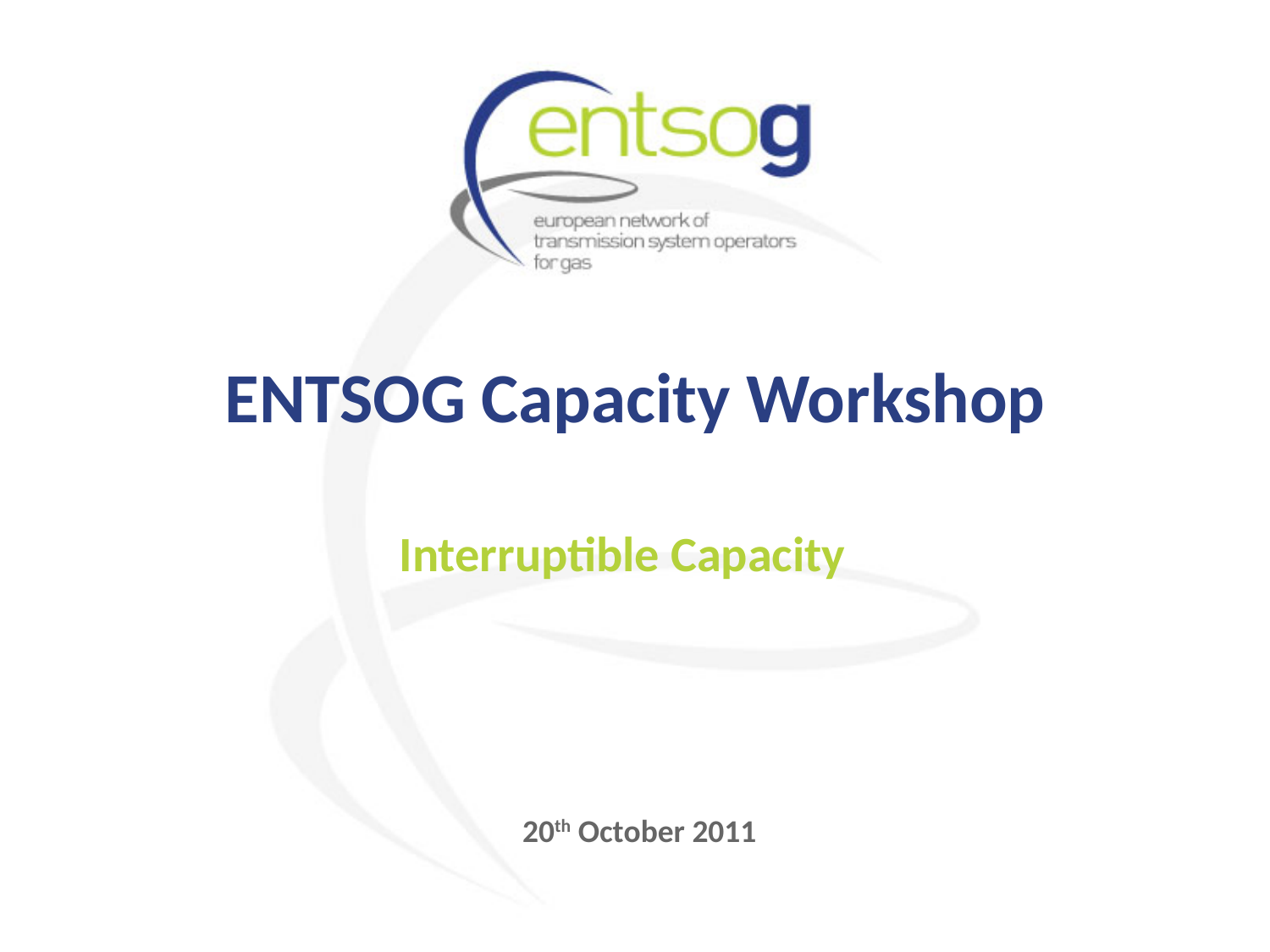

ENTSOG Capacity Workshop
Interruptible Capacity
20th October 2011